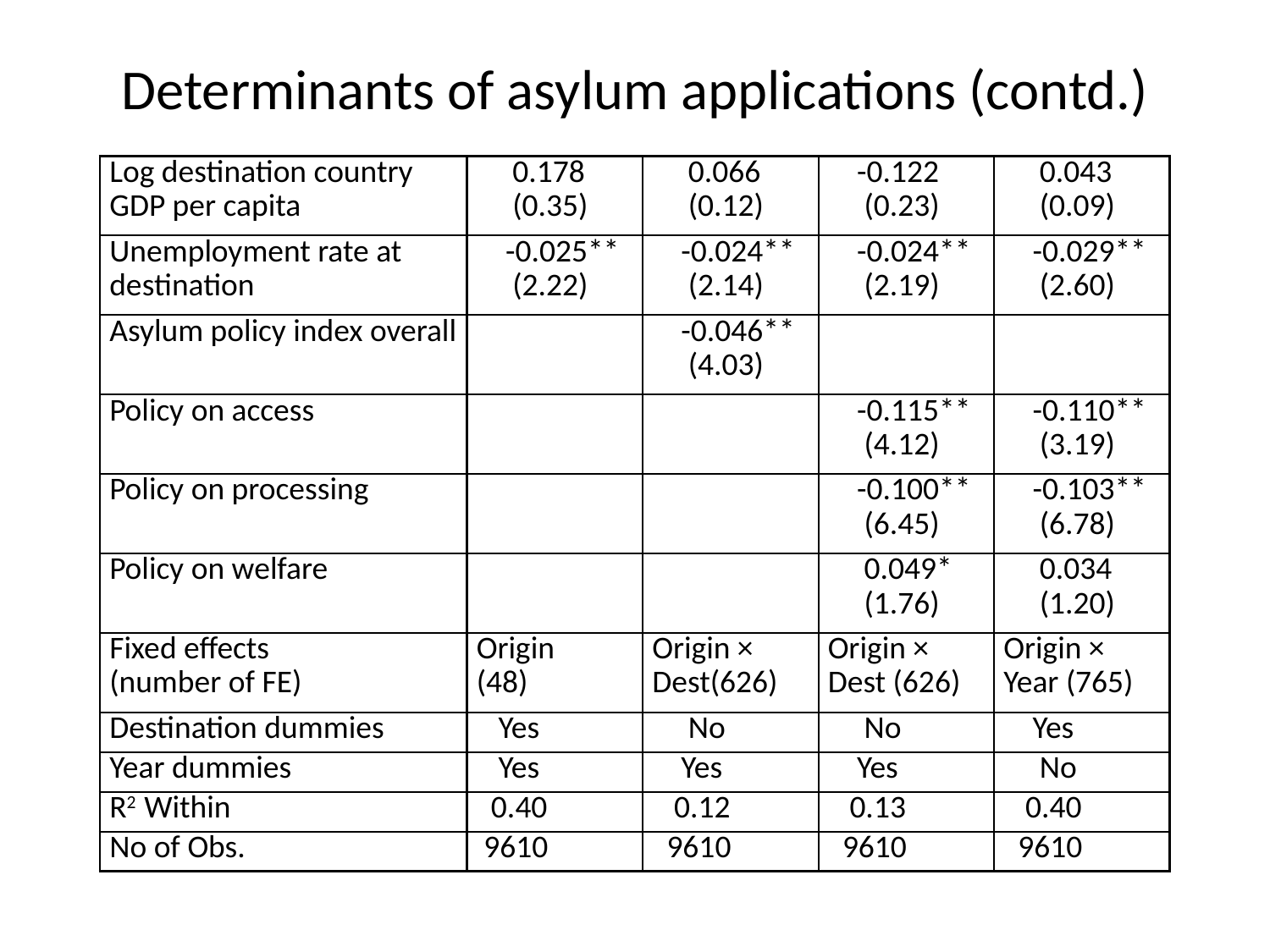

# Determinants of asylum applications (contd.)
| Log destination country GDP per capita | 0.178 (0.35) | 0.066 (0.12) | -0.122 (0.23) | 0.043 (0.09) |
| --- | --- | --- | --- | --- |
| Unemployment rate at destination | -0.025\*\* (2.22) | -0.024\*\* (2.14) | -0.024\*\* (2.19) | -0.029\*\* (2.60) |
| Asylum policy index overall |  | -0.046\*\* (4.03) |  |  |
| Policy on access |  |  | -0.115\*\* (4.12) | -0.110\*\* (3.19) |
| Policy on processing |  |  | -0.100\*\* (6.45) | -0.103\*\* (6.78) |
| Policy on welfare |  |  | 0.049\* (1.76) | 0.034 (1.20) |
| Fixed effects (number of FE) | Origin (48) | Origin × Dest(626) | Origin × Dest (626) | Origin × Year (765) |
| Destination dummies | Yes | No | No | Yes |
| Year dummies | Yes | Yes | Yes | No |
| R2 Within | 0.40 | 0.12 | 0.13 | 0.40 |
| No of Obs. | 9610 | 9610 | 9610 | 9610 |